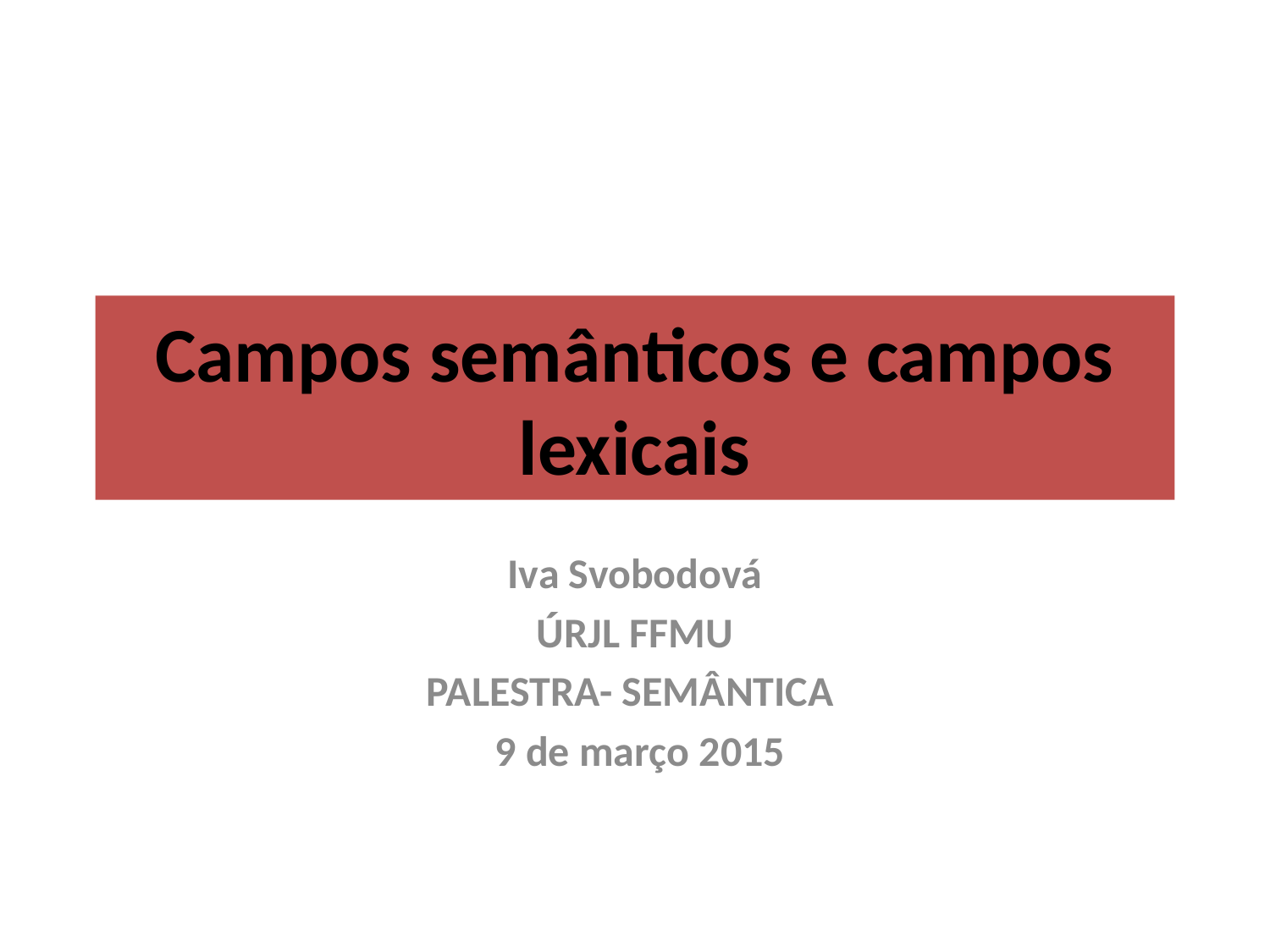

# Campos semânticos e campos lexicais
Iva Svobodová
ÚRJL FFMU
PALESTRA- SEMÂNTICA
 9 de março 2015